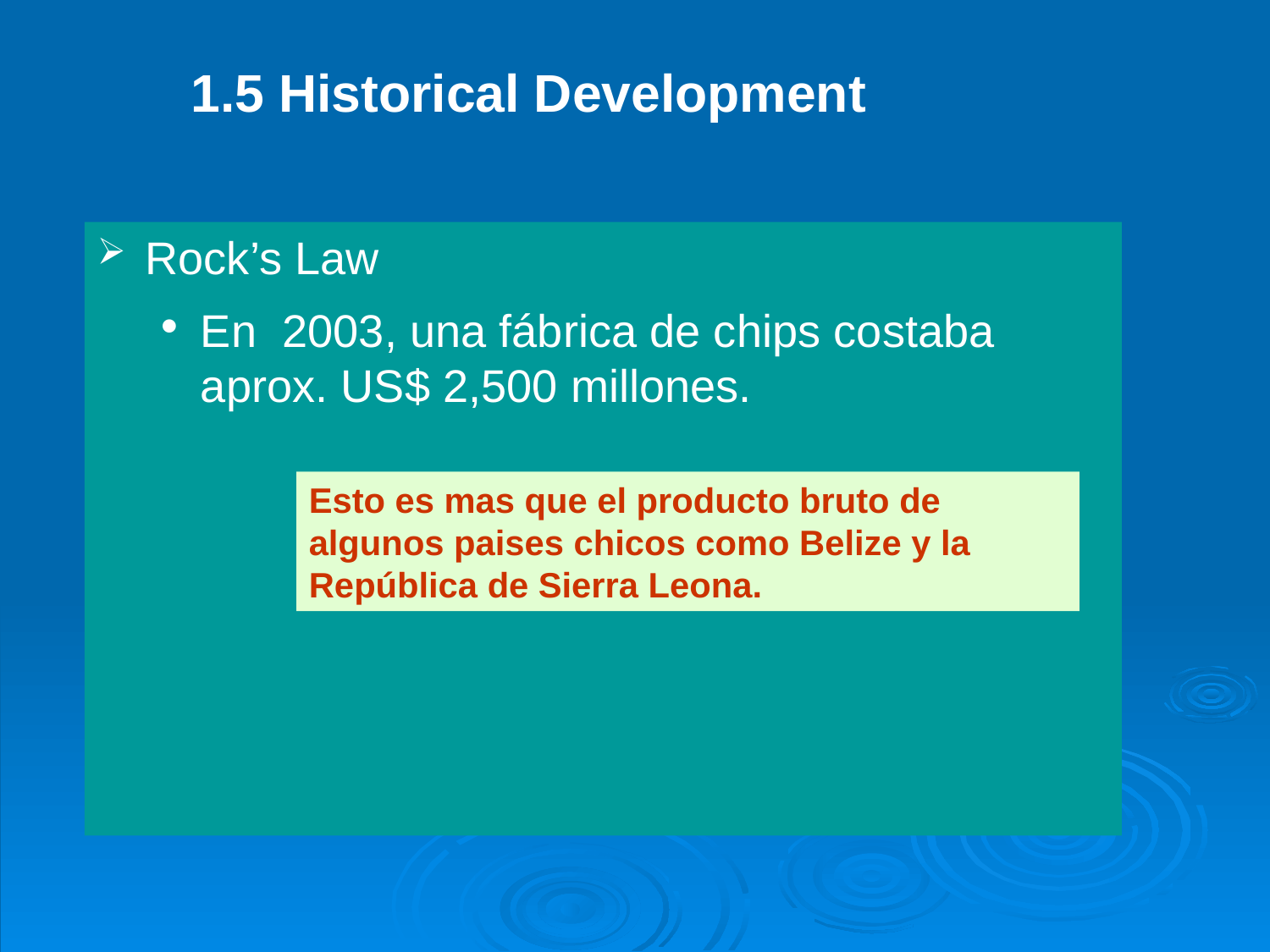

# 1.5 Historical Development
Rock’s Law
En  2003, una fábrica de chips costaba aprox. US$ 2,500 millones.

Esto es mas que el producto bruto de algunos paises chicos como Belize y la República de Sierra Leona.